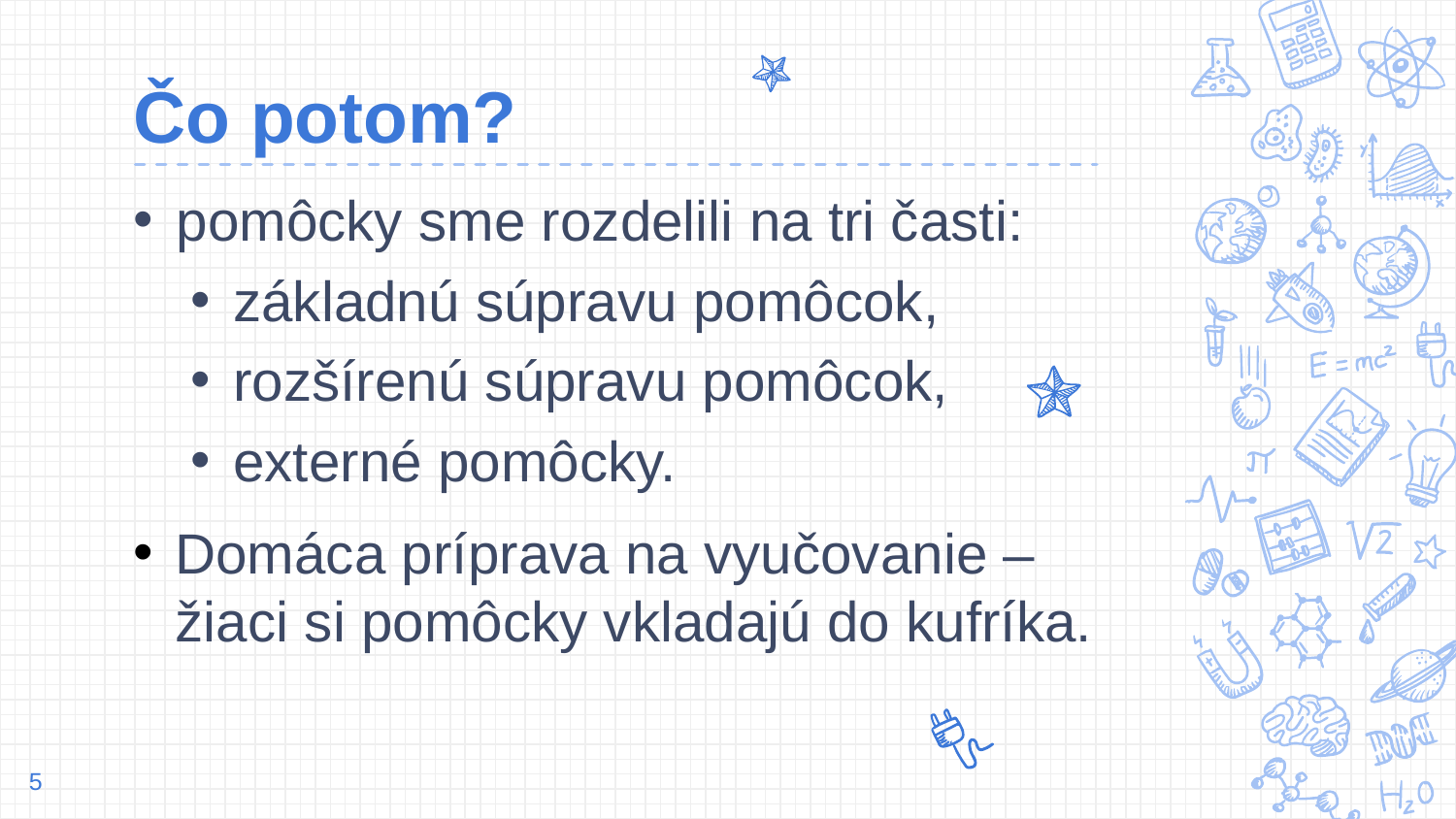

# Čo potom?

pomôcky sme rozdelili na tri časti:
základnú súpravu pomôcok,
rozšírenú súpravu pomôcok,
externé pomôcky.

Domáca príprava na vyučovanie – žiaci si pomôcky vkladajú do kufríka.

5